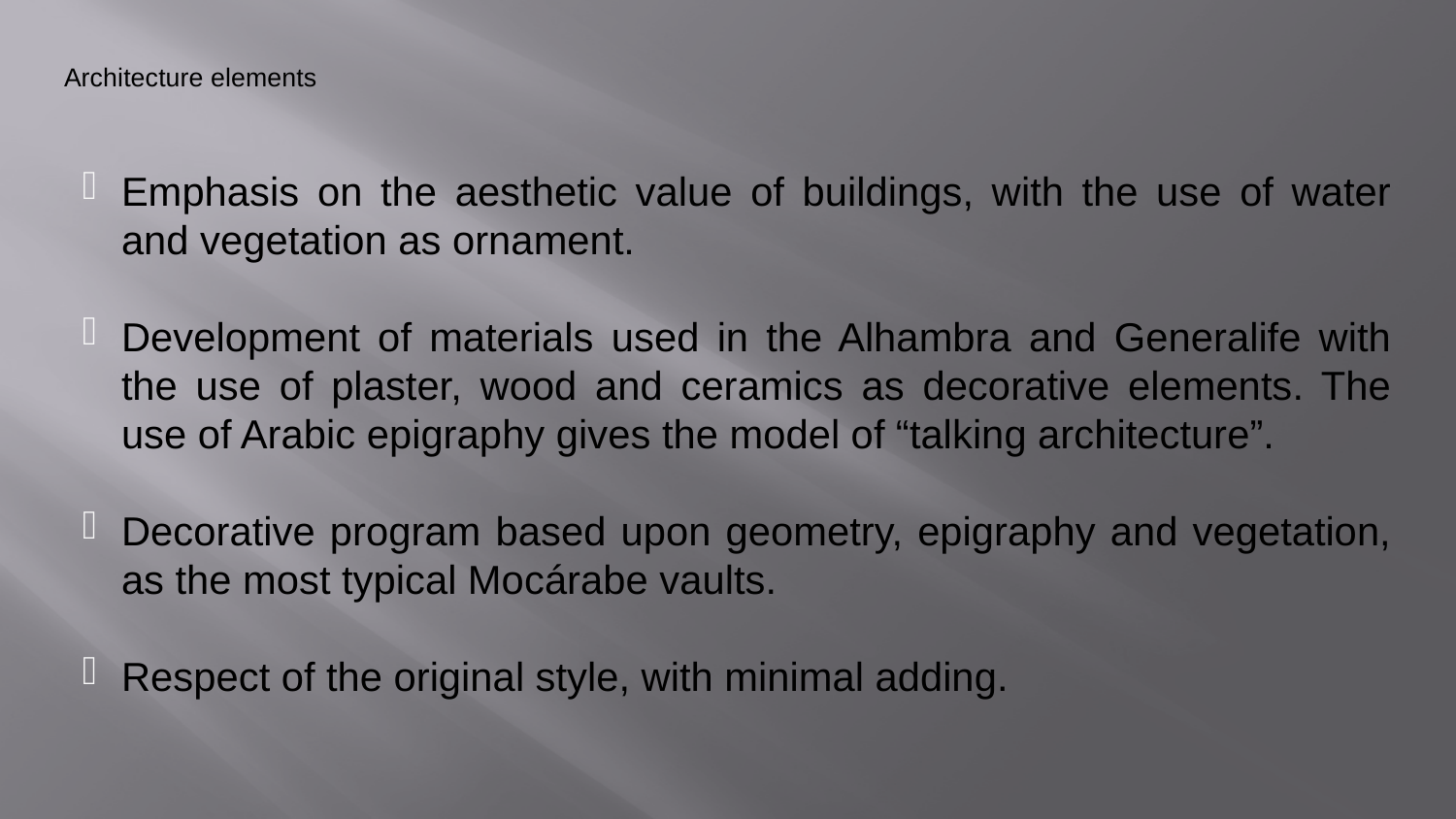

# Architecture elements
Emphasis on the aesthetic value of buildings, with the use of water and vegetation as ornament.

Development of materials used in the Alhambra and Generalife with the use of plaster, wood and ceramics as decorative elements. The use of Arabic epigraphy gives the model of “talking architecture”.

Decorative program based upon geometry, epigraphy and vegetation, as the most typical Mocárabe vaults.

Respect of the original style, with minimal adding.